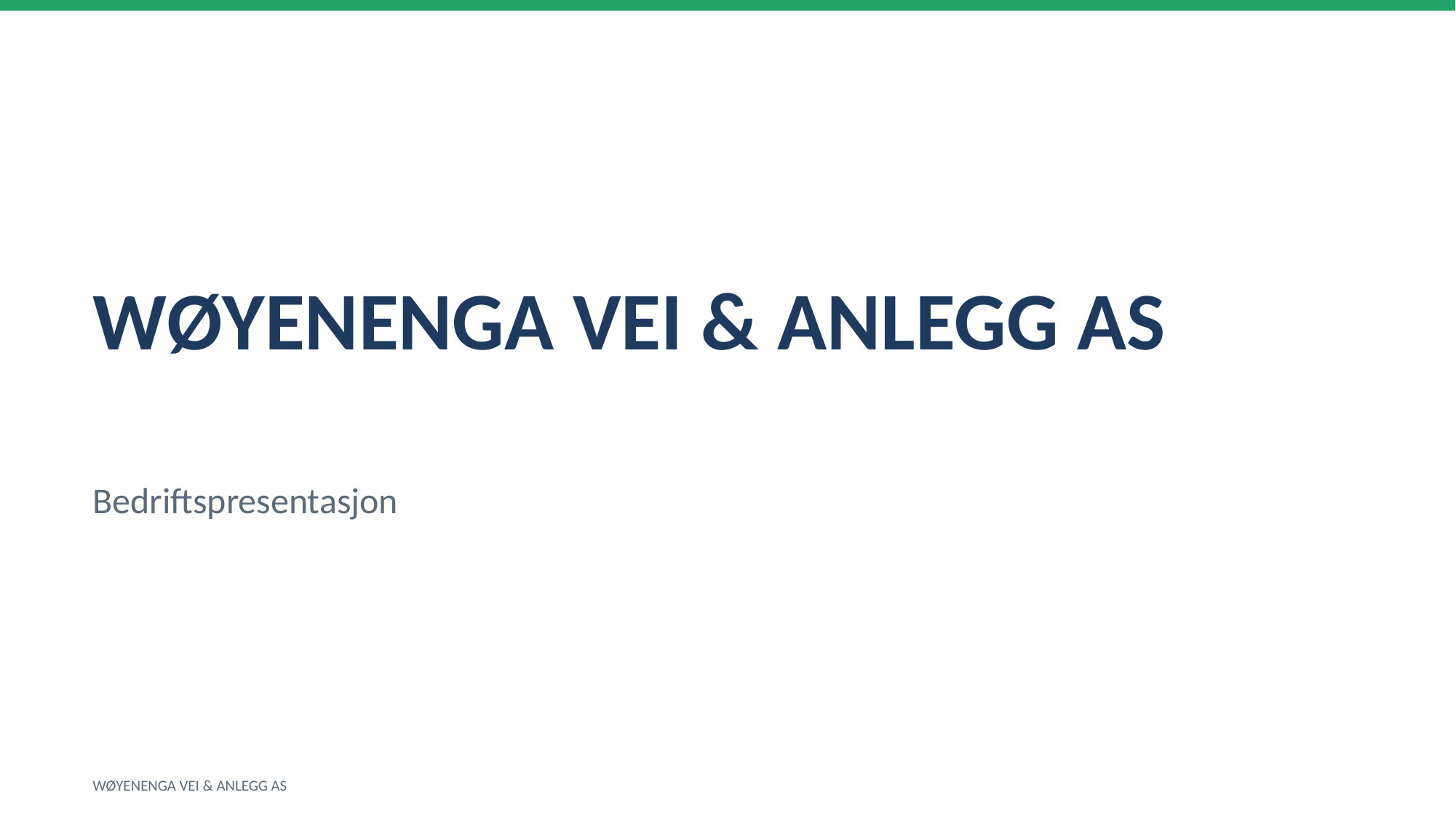

WØYENENGA VEI & ANLEGG AS
Bedriftspresentasjon
WØYENENGA VEI & ANLEGG AS